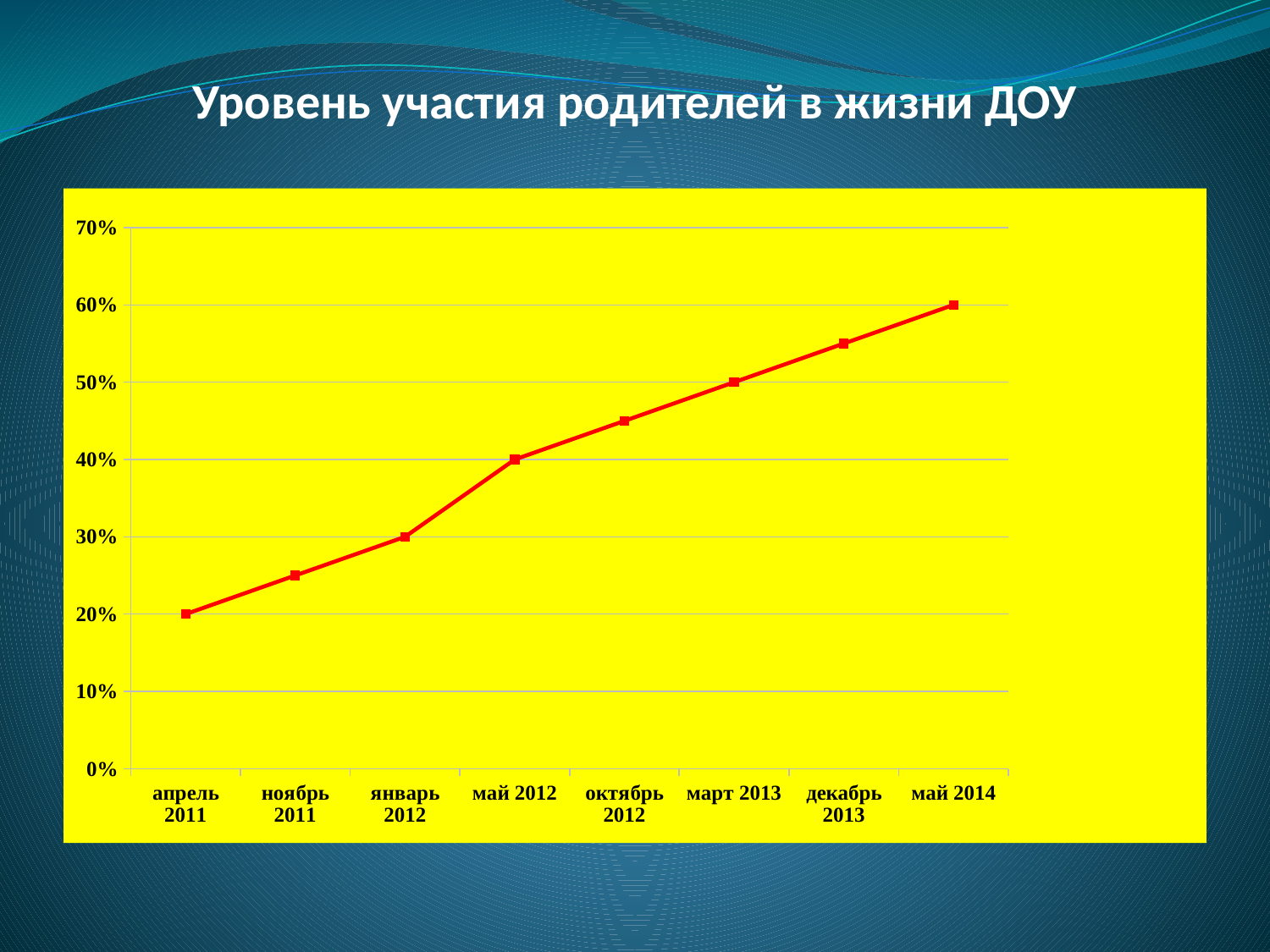

# Уровень участия родителей в жизни ДОУ

### Chart

| Category | рост посещаемости родителями семинаров и семинаров-практикумов |
|---|---|
| апрель 2011 | 0.2 |
| ноябрь 2011 | 0.25 |
| январь 2012 | 0.3000000000000003 |
| май 2012 | 0.4 |
| октябрь 2012 | 0.45 |
| март 2013 | 0.5 |
| декабрь 2013 | 0.55 |
| май 2014 | 0.6000000000000006 |